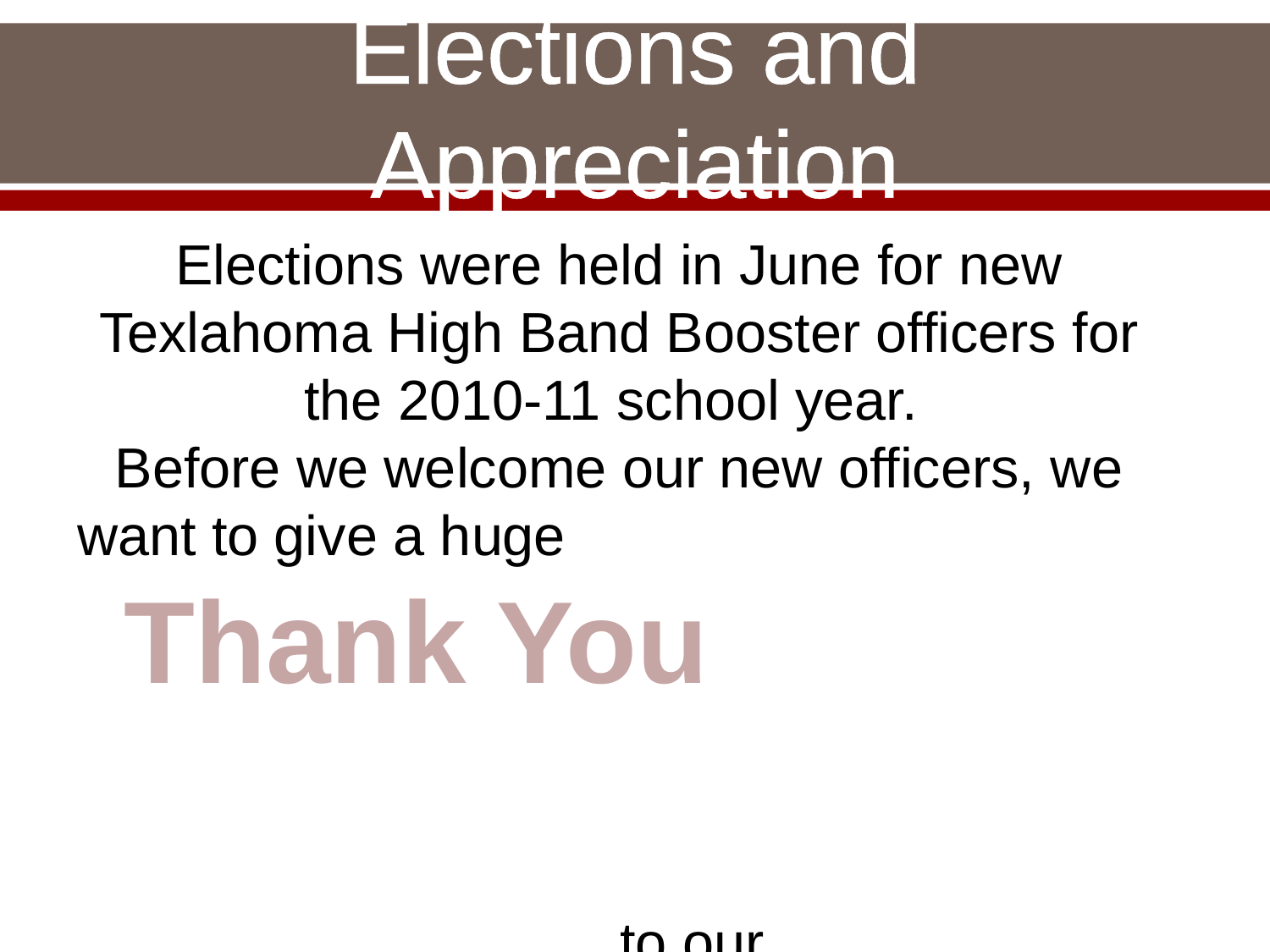

# Elections and Appreciation
Elections were held in June for new Texlahoma High Band Booster officers for the 2010-11 school year.
Before we welcome our new officers, we want to give a huge                                          Thank You                                                      to our
2009-2010 officers for a spectacular year!